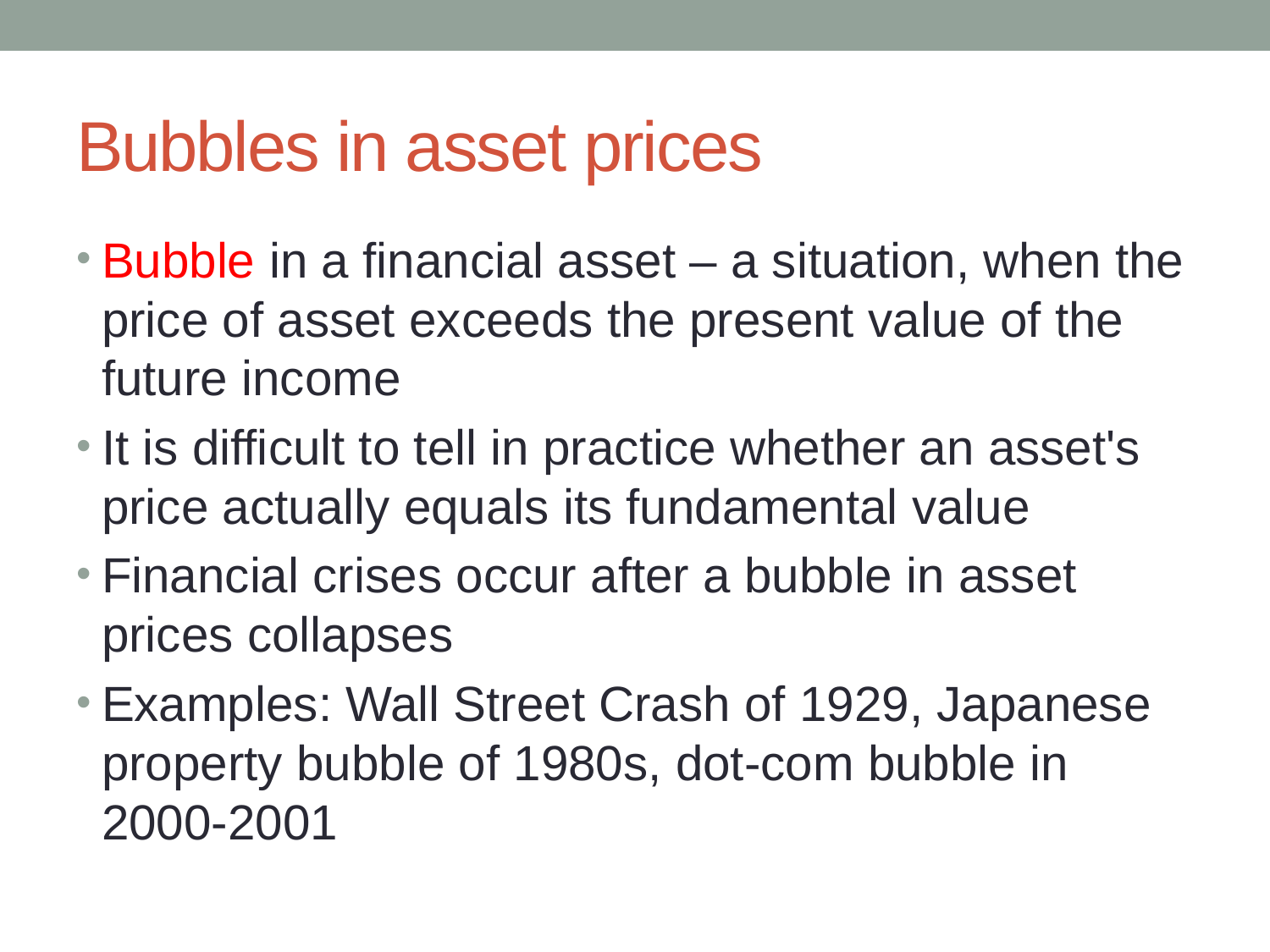

# Bubbles in asset prices
Bubble in a financial asset – a situation, when the price of asset exceeds the present value of the future income
It is difficult to tell in practice whether an asset's price actually equals its fundamental value
Financial crises occur after a bubble in asset prices collapses
Examples: Wall Street Crash of 1929, Japanese property bubble of 1980s, dot-com bubble in 2000-2001